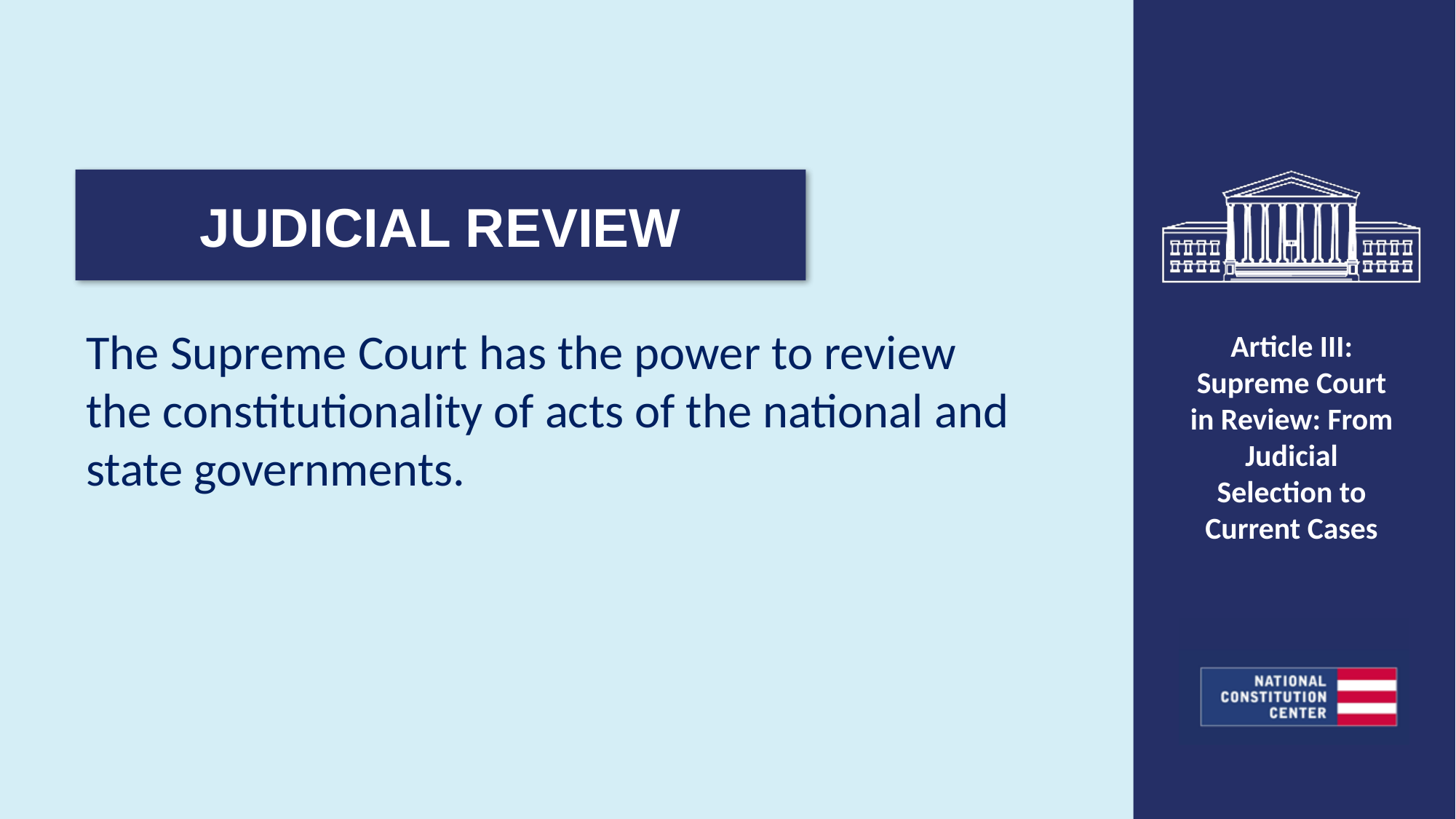

JUDICIAL REVIEW
The Supreme Court has the power to review the constitutionality of acts of the national and state governments.